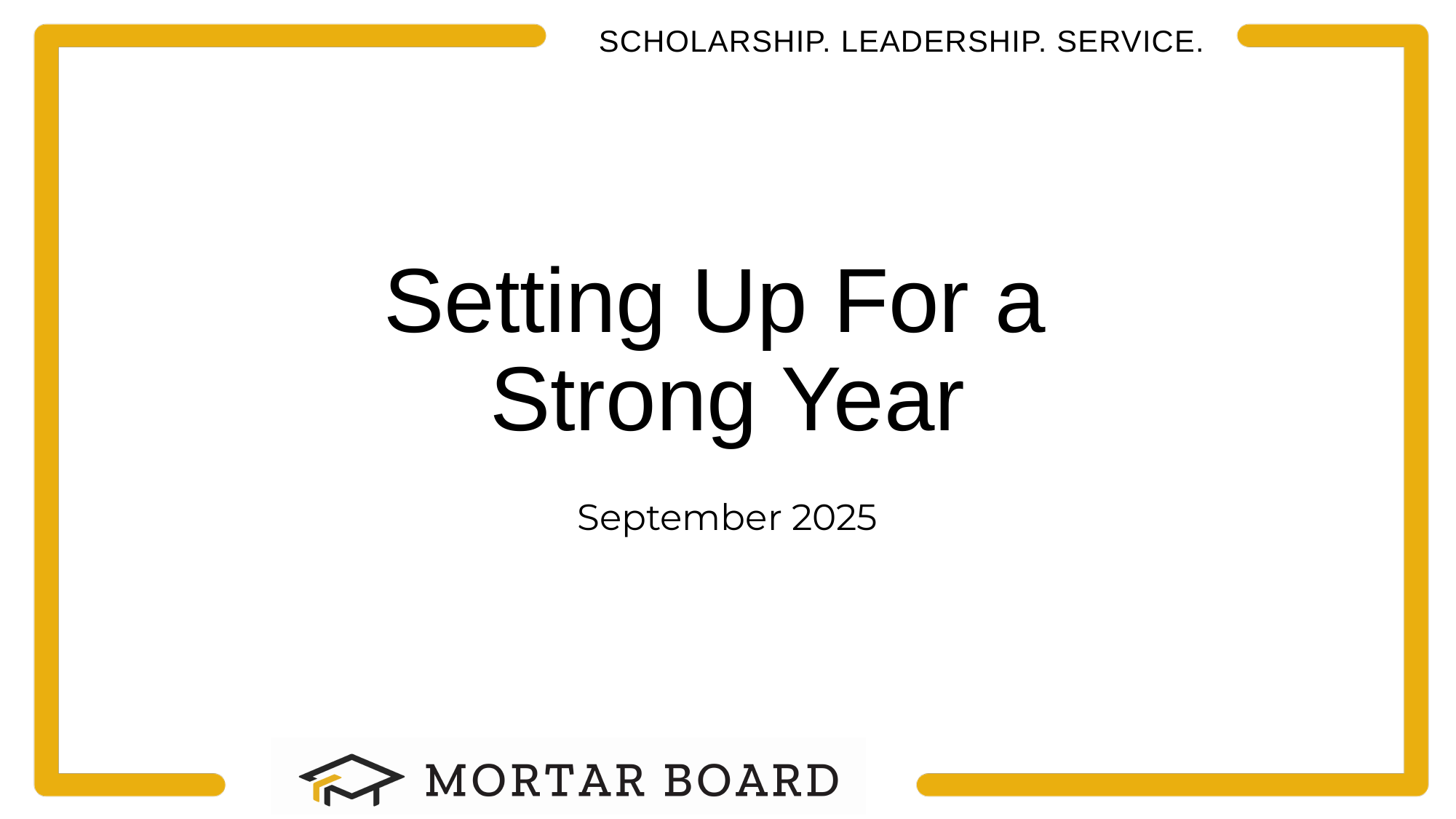

# Setting Up For a Strong Year
September 2025